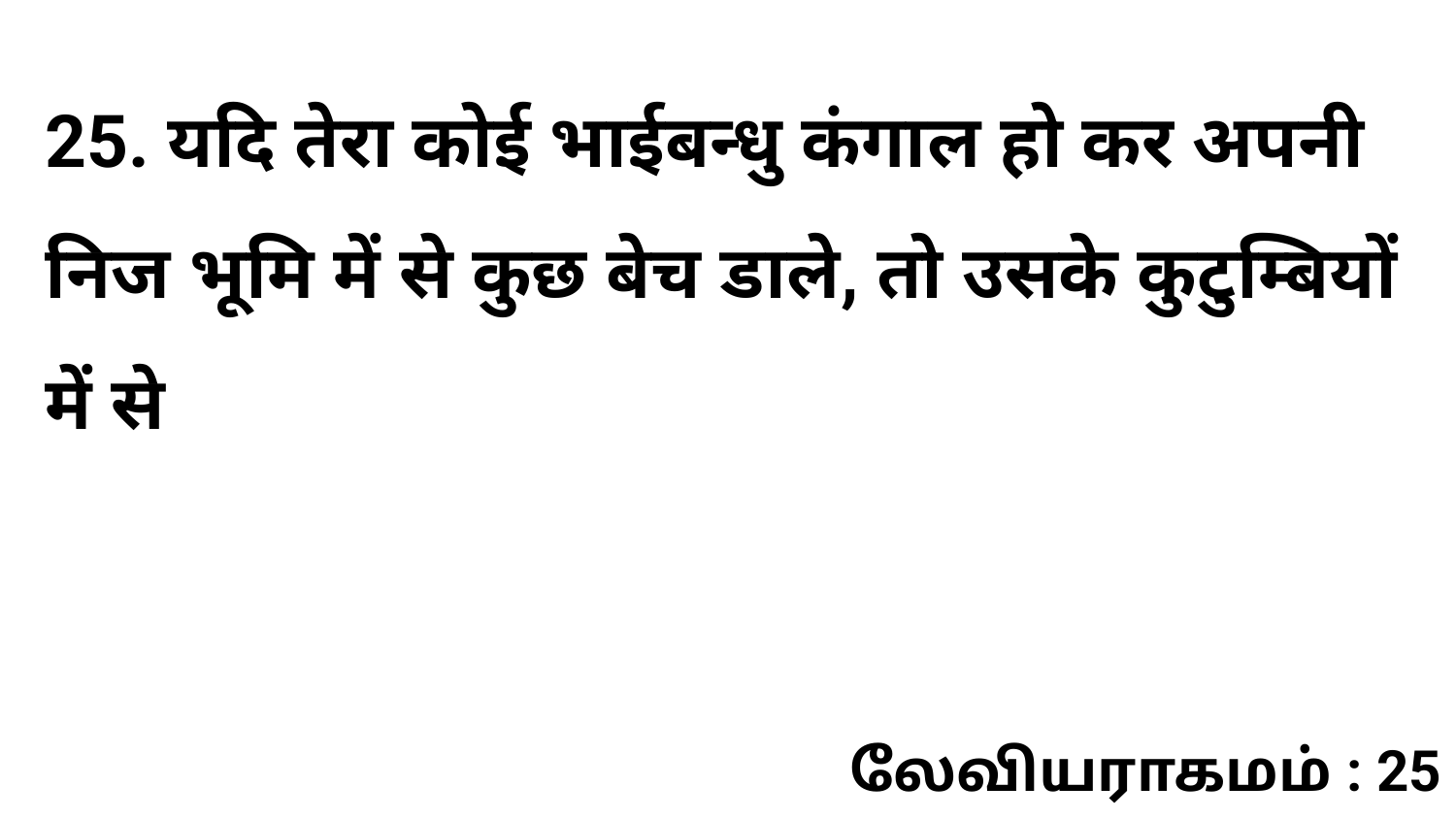

25. यदि तेरा कोई भाईबन्धु कंगाल हो कर अपनी निज भूमि में से कुछ बेच डाले, तो उसके कुटुम्बियों में से
லேவியராகமம் : 25